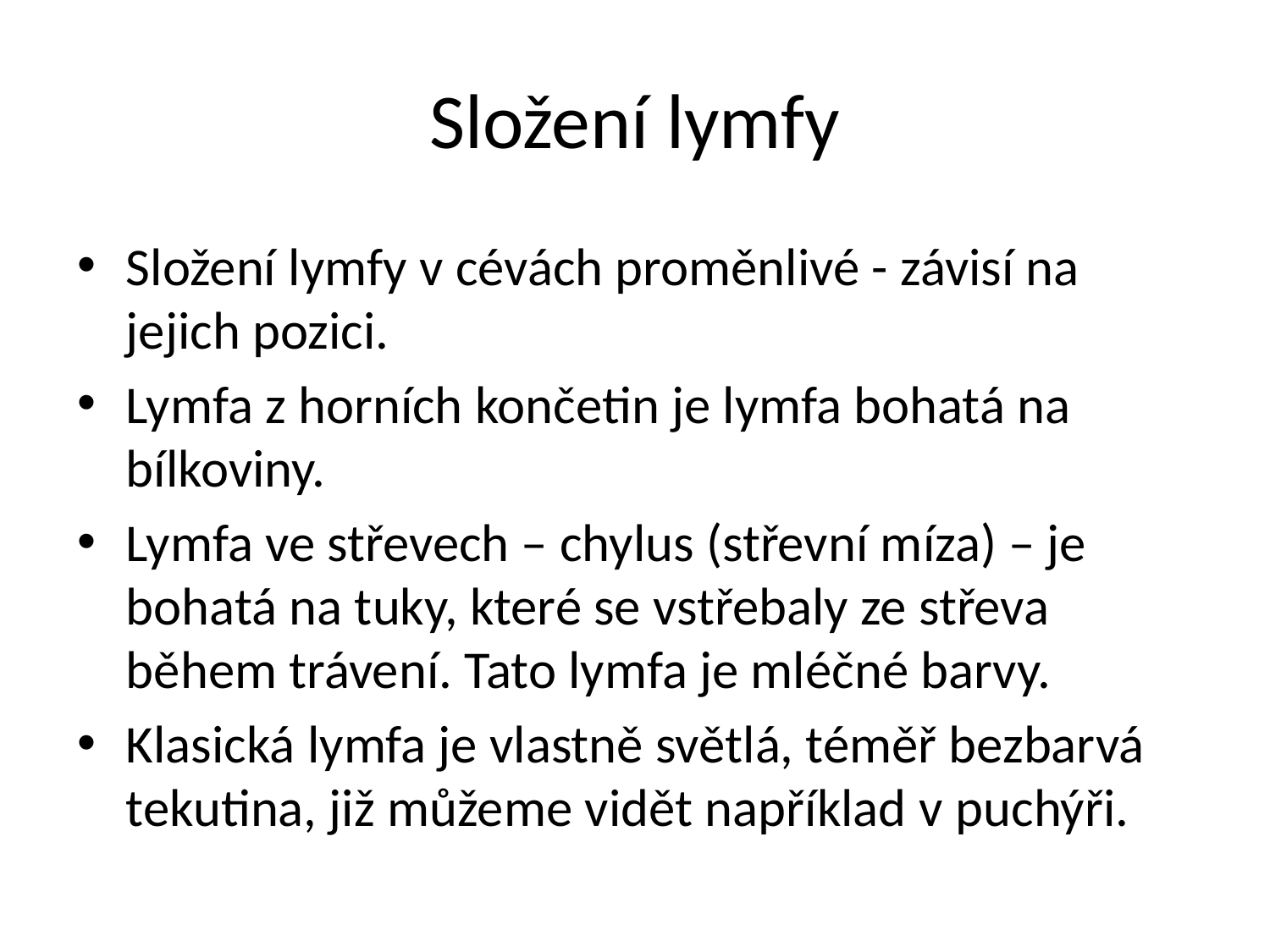

# Složení lymfy
Složení lymfy v cévách proměnlivé - závisí na jejich pozici.
Lymfa z horních končetin je lymfa bohatá na bílkoviny.
Lymfa ve střevech – chylus (střevní míza) – je bohatá na tuky, které se vstřebaly ze střeva během trávení. Tato lymfa je mléčné barvy.
Klasická lymfa je vlastně světlá, téměř bezbarvá tekutina, již můžeme vidět například v puchýři.